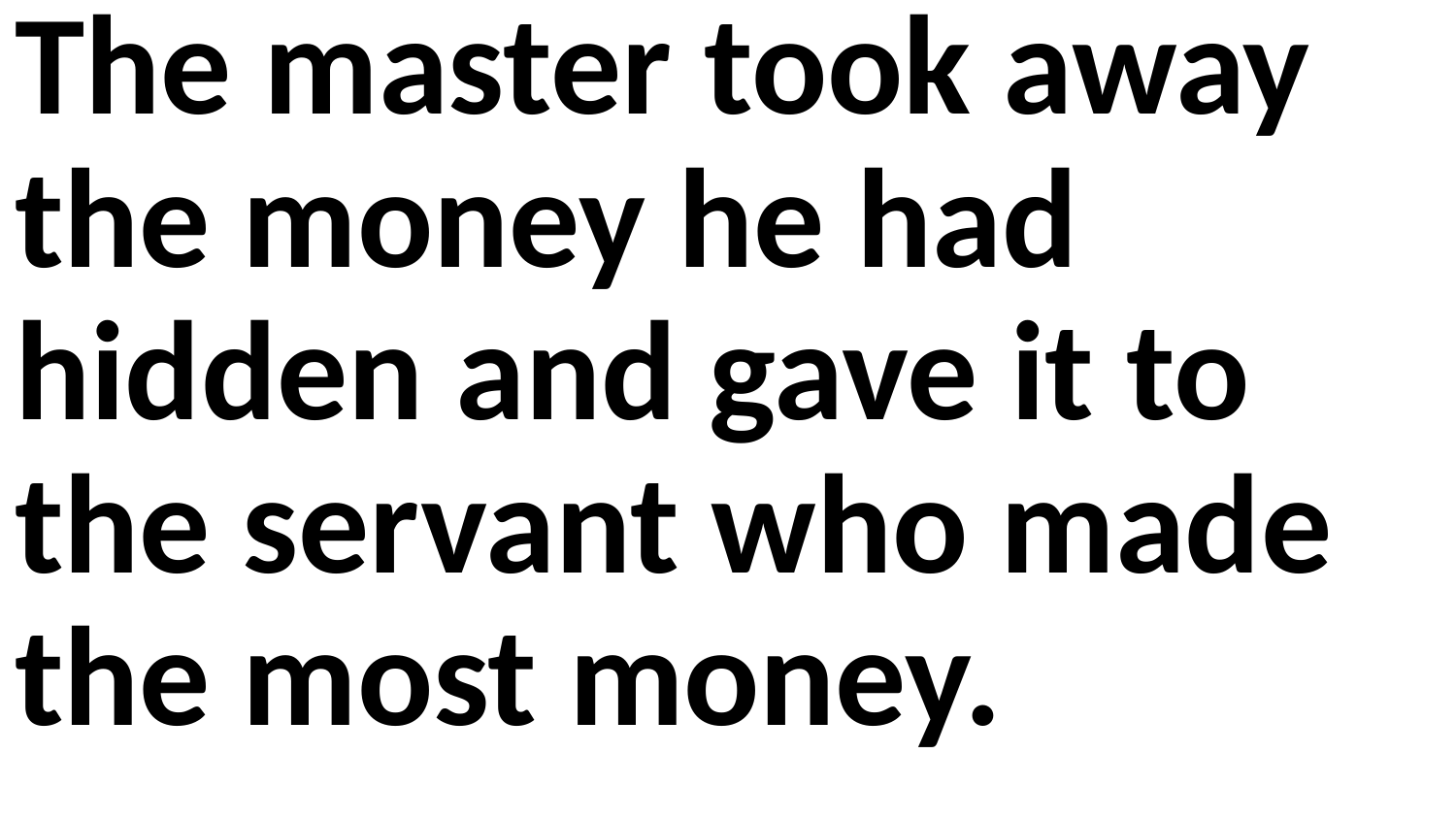

The master took away the money he had hidden and gave it to the servant who made the most money.